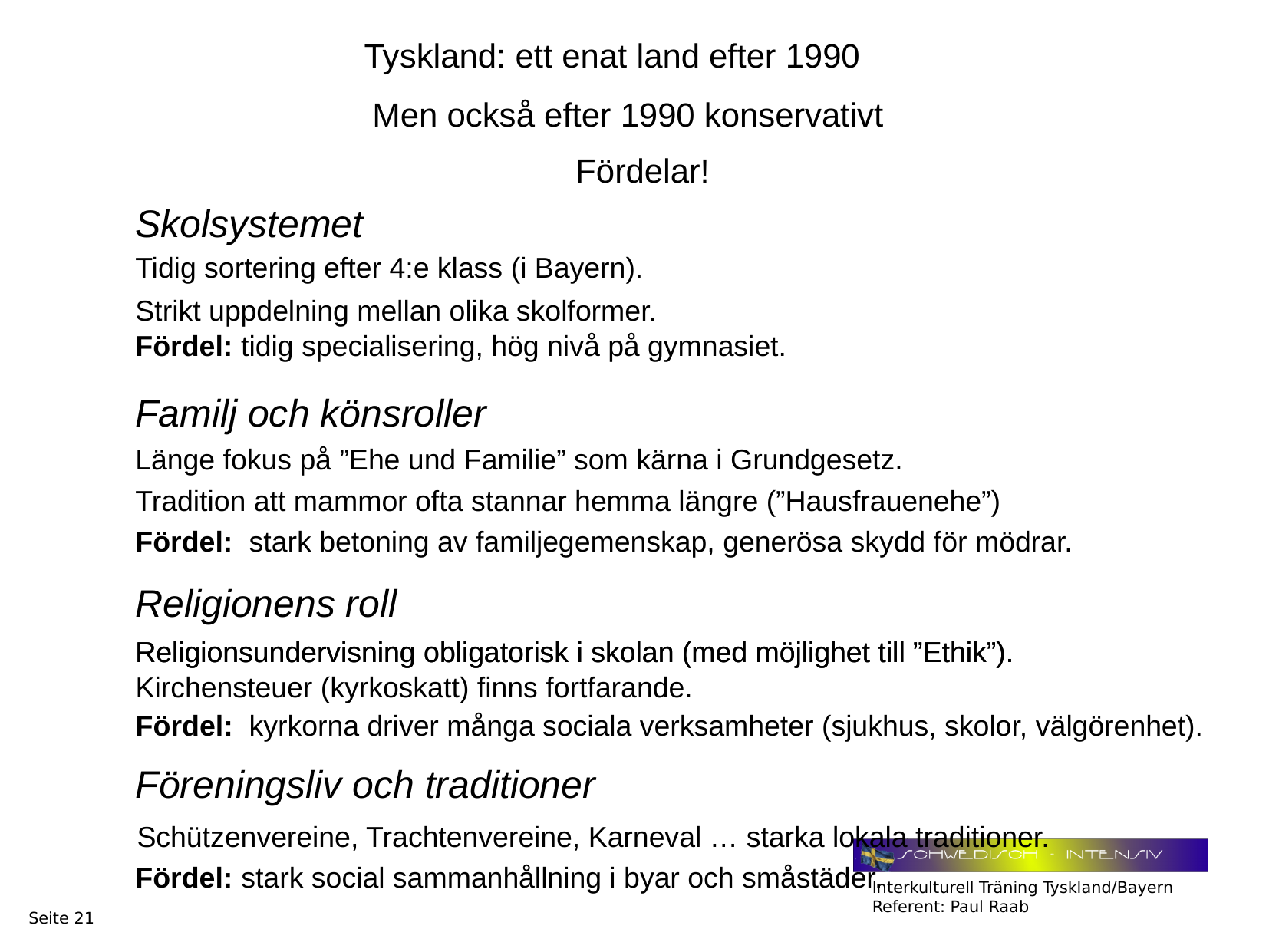

Tyskland: ett enat land efter 1990
Men också efter 1990 konservativt
Fördelar!
Skolsystemet
Tidig sortering efter 4:e klass (i Bayern).
Strikt uppdelning mellan olika skolformer.
Fördel: tidig specialisering, hög nivå på gymnasiet.
Familj och könsroller
Länge fokus på ”Ehe und Familie” som kärna i Grundgesetz.
Tradition att mammor ofta stannar hemma längre (”Hausfrauenehe”)
Fördel:  stark betoning av familjegemenskap, generösa skydd för mödrar.
Religionens roll
Religionsundervisning obligatorisk i skolan (med möjlighet till ”Ethik”).
Religionsundervisning obligatorisk i skolan (med möjlighet till ”Ethik”).
Kirchensteuer (kyrkoskatt) finns fortfarande.
Fördel:  kyrkorna driver många sociala verksamheter (sjukhus, skolor, välgörenhet).
Föreningsliv och traditioner
Schützenvereine, Trachtenvereine, Karneval … starka lokala traditioner.
Fördel: stark social sammanhållning i byar och småstäder.